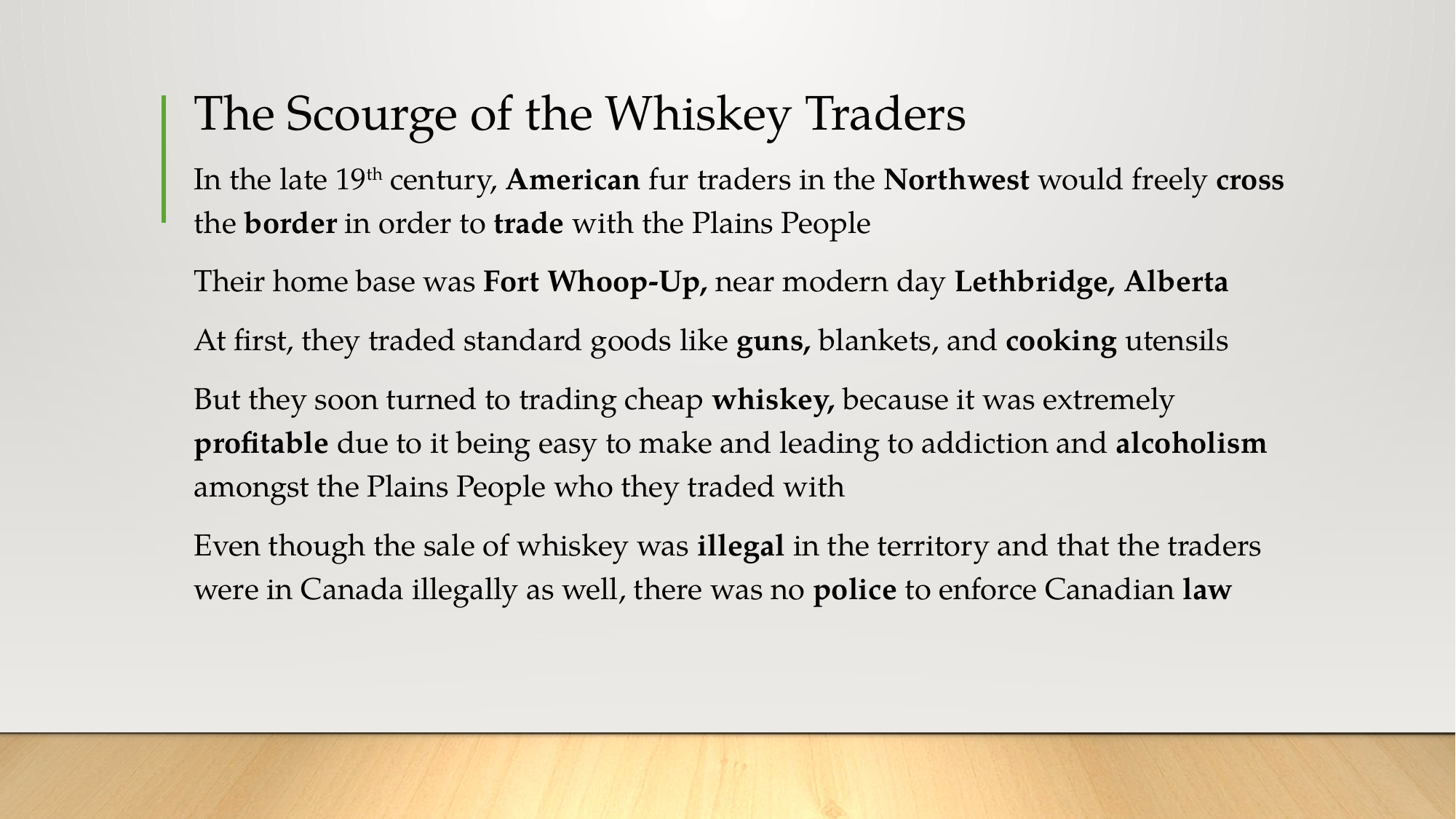

# The Scourge of the Whiskey Traders
In the late 19th century, American fur traders in the Northwest would freely cross the border in order to trade with the Plains People
Their home base was Fort Whoop-Up, near modern day Lethbridge, Alberta
At first, they traded standard goods like guns, blankets, and cooking utensils
But they soon turned to trading cheap whiskey, because it was extremely profitable due to it being easy to make and leading to addiction and alcoholism amongst the Plains People who they traded with
Even though the sale of whiskey was illegal in the territory and that the traders were in Canada illegally as well, there was no police to enforce Canadian law